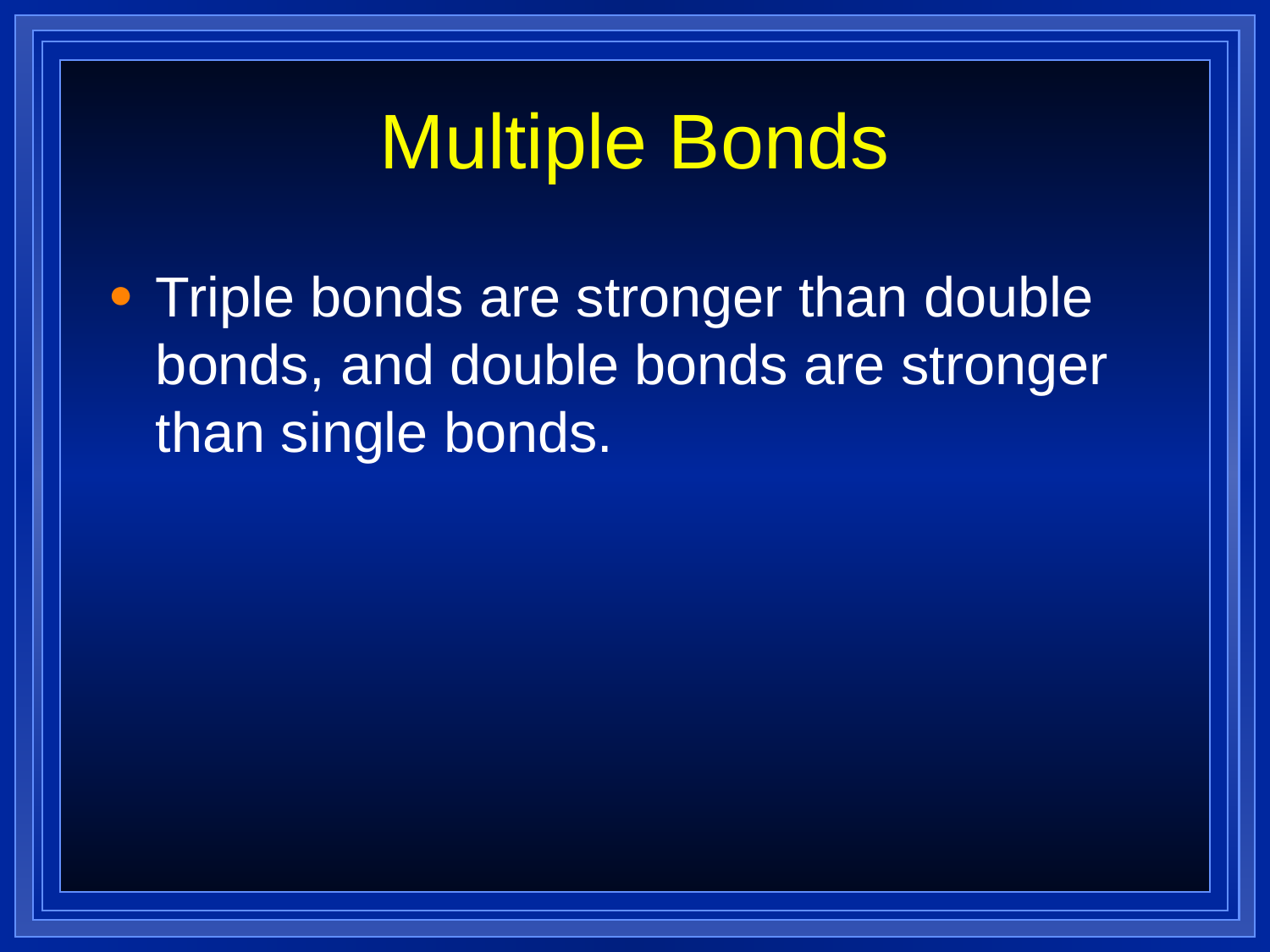

Multiple Bonds
Triple bonds are stronger than double bonds, and double bonds are stronger than single bonds.